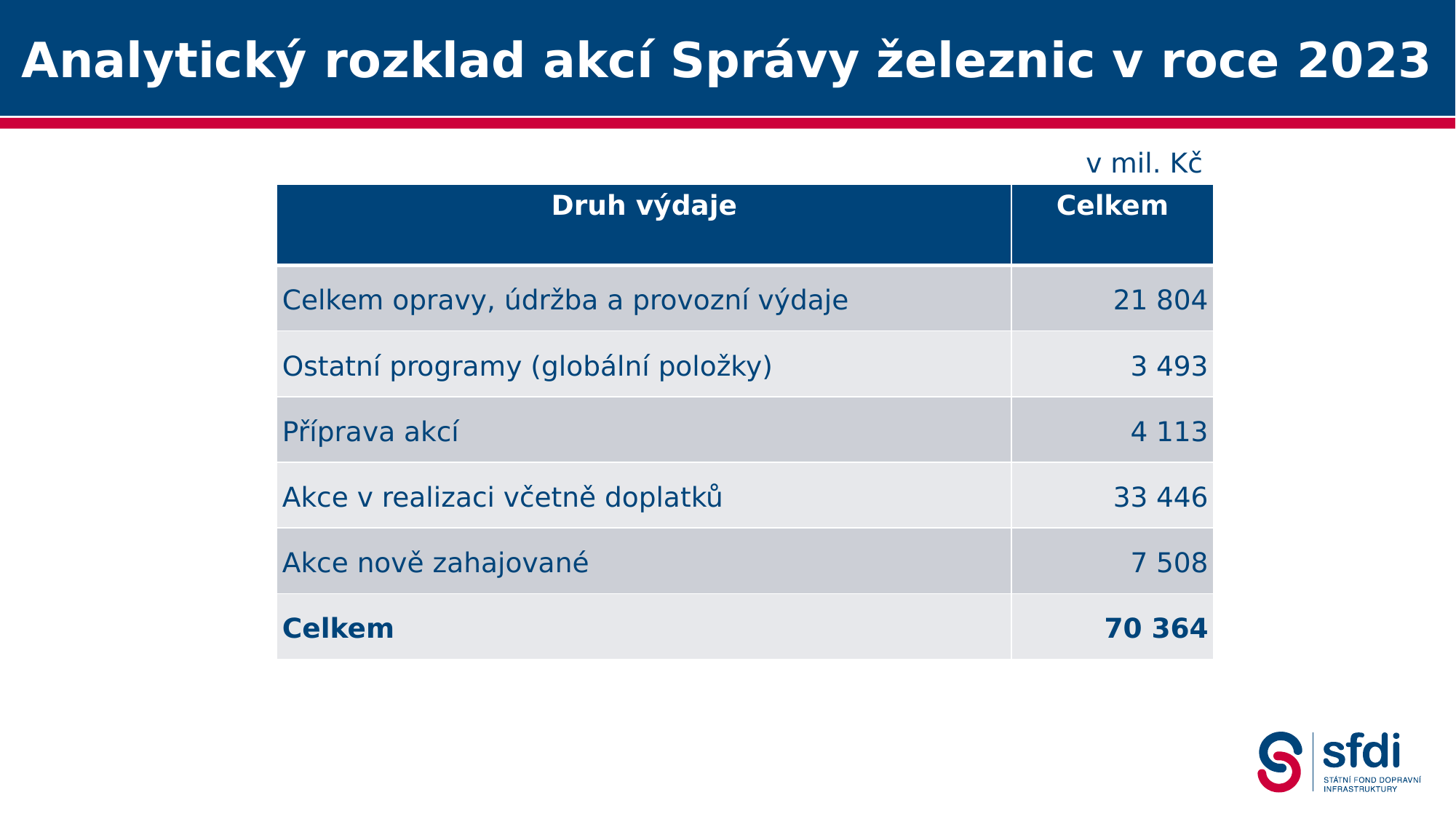

# Analytický rozklad akcí Správy železnic v roce 2023
v mil. Kč
| Druh výdaje | Celkem |
| --- | --- |
| Celkem opravy, údržba a provozní výdaje | 21 804 |
| Ostatní programy (globální položky) | 3 493 |
| Příprava akcí | 4 113 |
| Akce v realizaci včetně doplatků | 33 446 |
| Akce nově zahajované | 7 508 |
| Celkem | 70 364 |